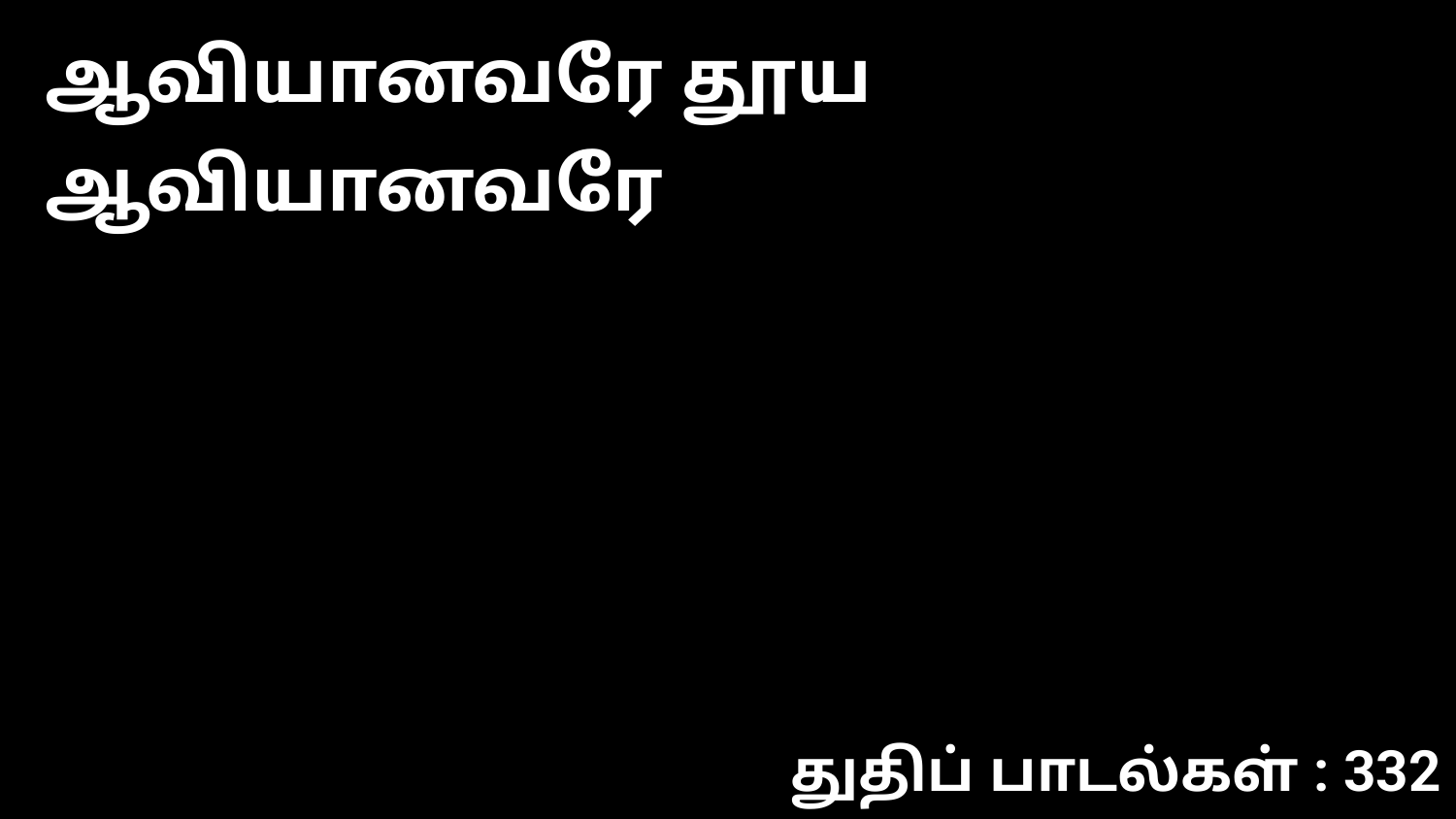

ஆவியானவரே தூய ஆவியானவரே
துதிப் பாடல்கள் : 332